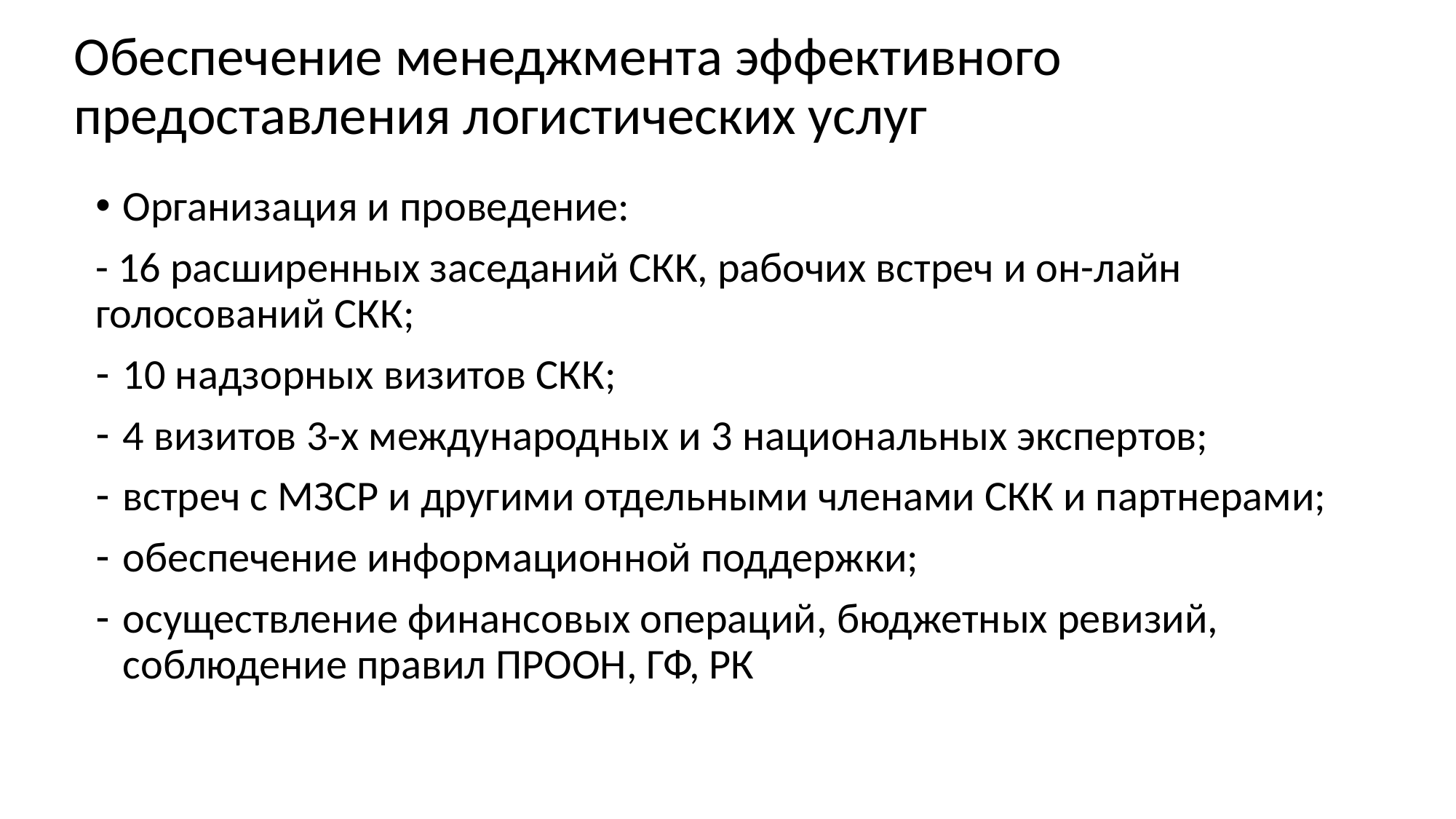

# Обеспечение менеджмента эффективного предоставления логистических услуг
Организация и проведение:
- 16 расширенных заседаний СКК, рабочих встреч и он-лайн голосований СКК;
10 надзорных визитов СКК;
4 визитов 3-х международных и 3 национальных экспертов;
встреч с МЗСР и другими отдельными членами СКК и партнерами;
обеспечение информационной поддержки;
осуществление финансовых операций, бюджетных ревизий, соблюдение правил ПРООН, ГФ, РК